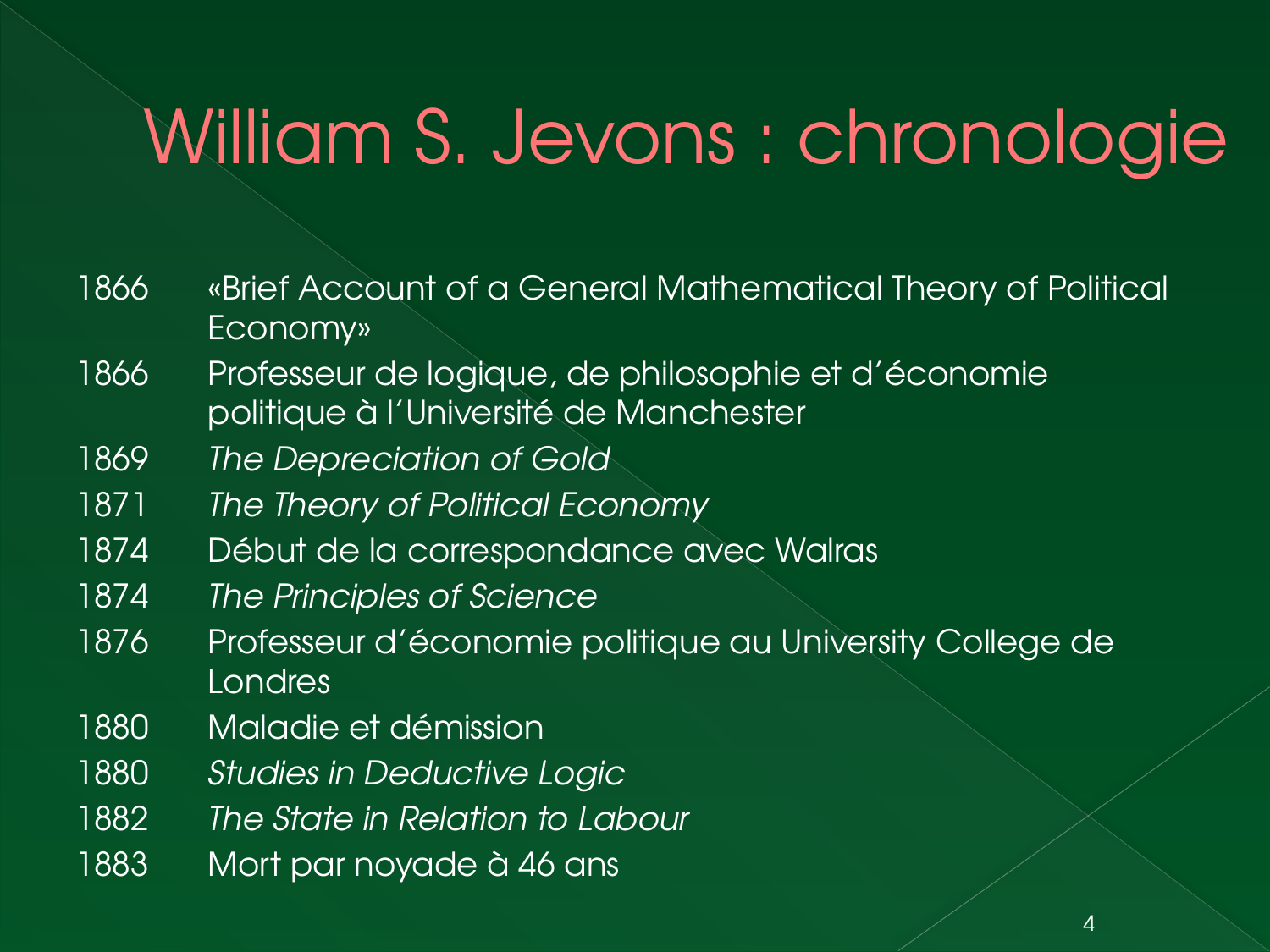

# William S. Jevons : chronologie
1866 	«Brief Account of a General Mathematical Theory of Political Economy»
1866	Professeur de logique, de philosophie et d’économie politique à l’Université de Manchester
1869 	The Depreciation of Gold
1871 	The Theory of Political Economy
1874 	Début de la correspondance avec Walras
1874 	The Principles of Science
1876 	Professeur d’économie politique au University College de Londres
1880 	Maladie et démission
1880 	Studies in Deductive Logic
1882 	The State in Relation to Labour
1883 	Mort par noyade à 46 ans

4